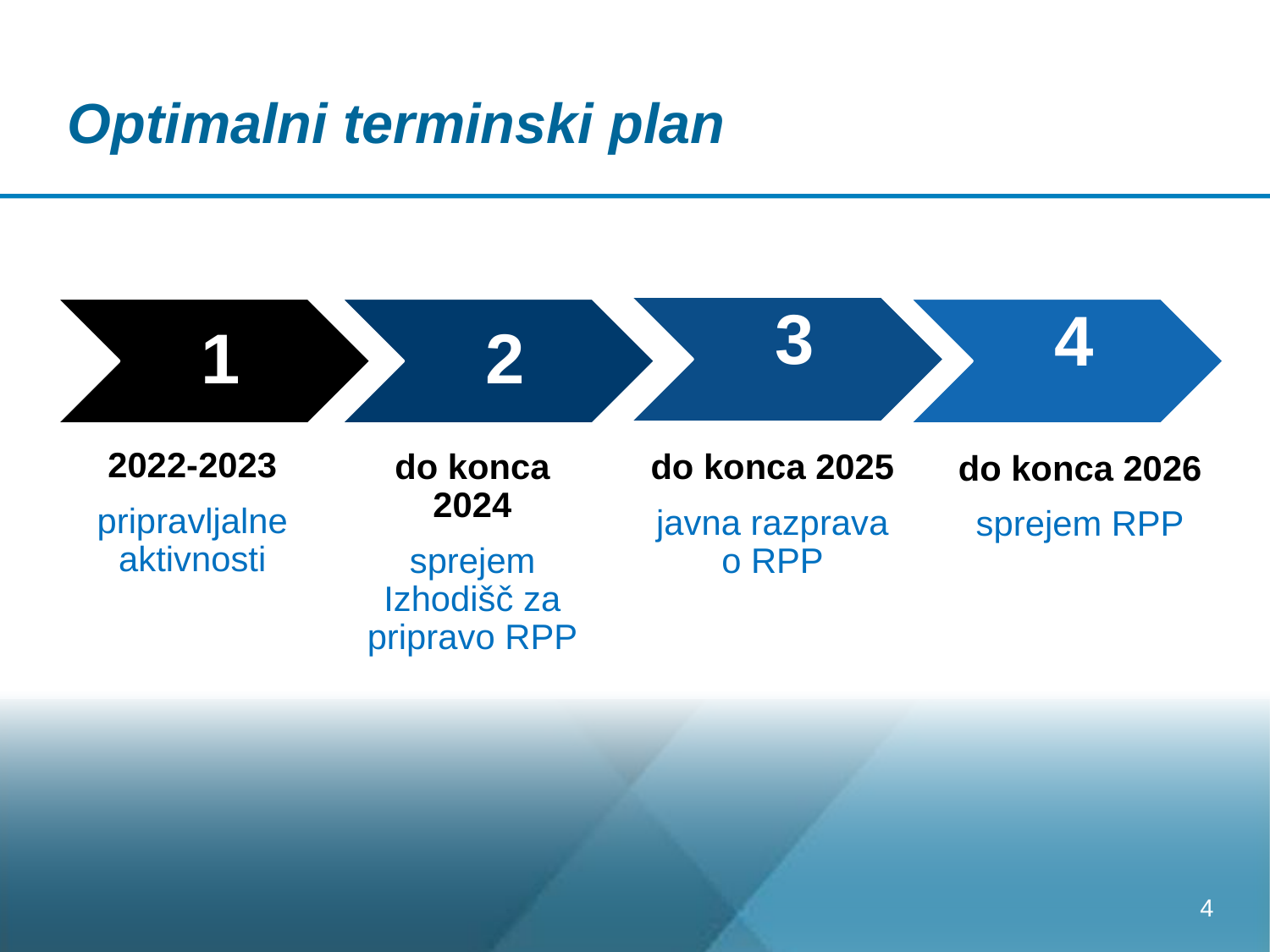

# Optimalni terminski plan
1
2
3
4
2022-2023
pripravljalne aktivnosti
do konca 2024
sprejem Izhodišč za pripravo RPP
do konca 2025
javna razprava o RPP
do konca 2026
sprejem RPP
4